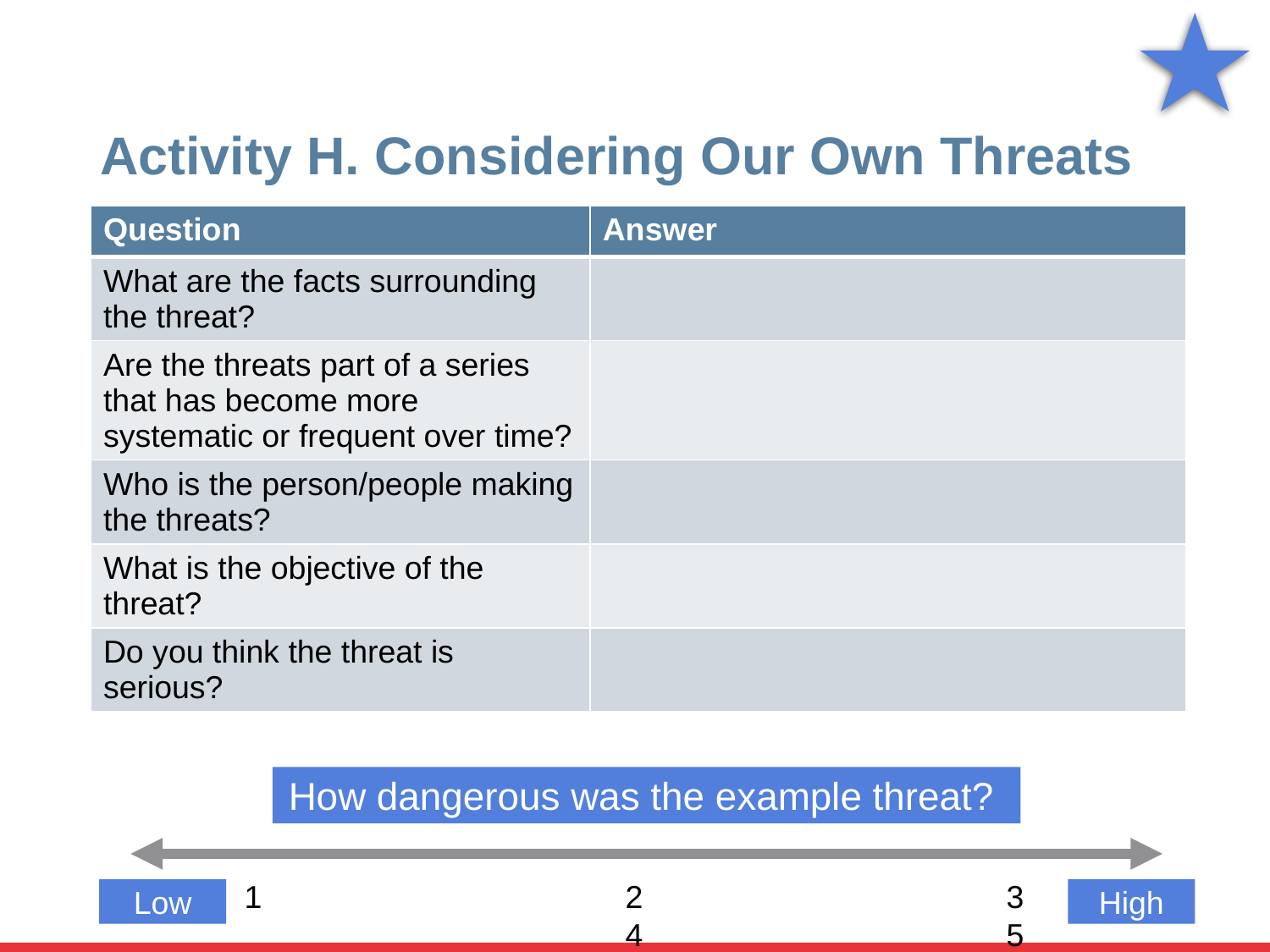

# Activity H. Considering Our Own Threats
| Question | Answer |
| --- | --- |
| What are the facts surrounding the threat? |  |
| Are the threats part of a series that has become more systematic or frequent over time? |  |
| Who is the person/people making the threats? |  |
| What is the objective of the threat? |  |
| Do you think the threat is serious? |  |
How dangerous was the example threat?
1			2			3			4			5
High
Low